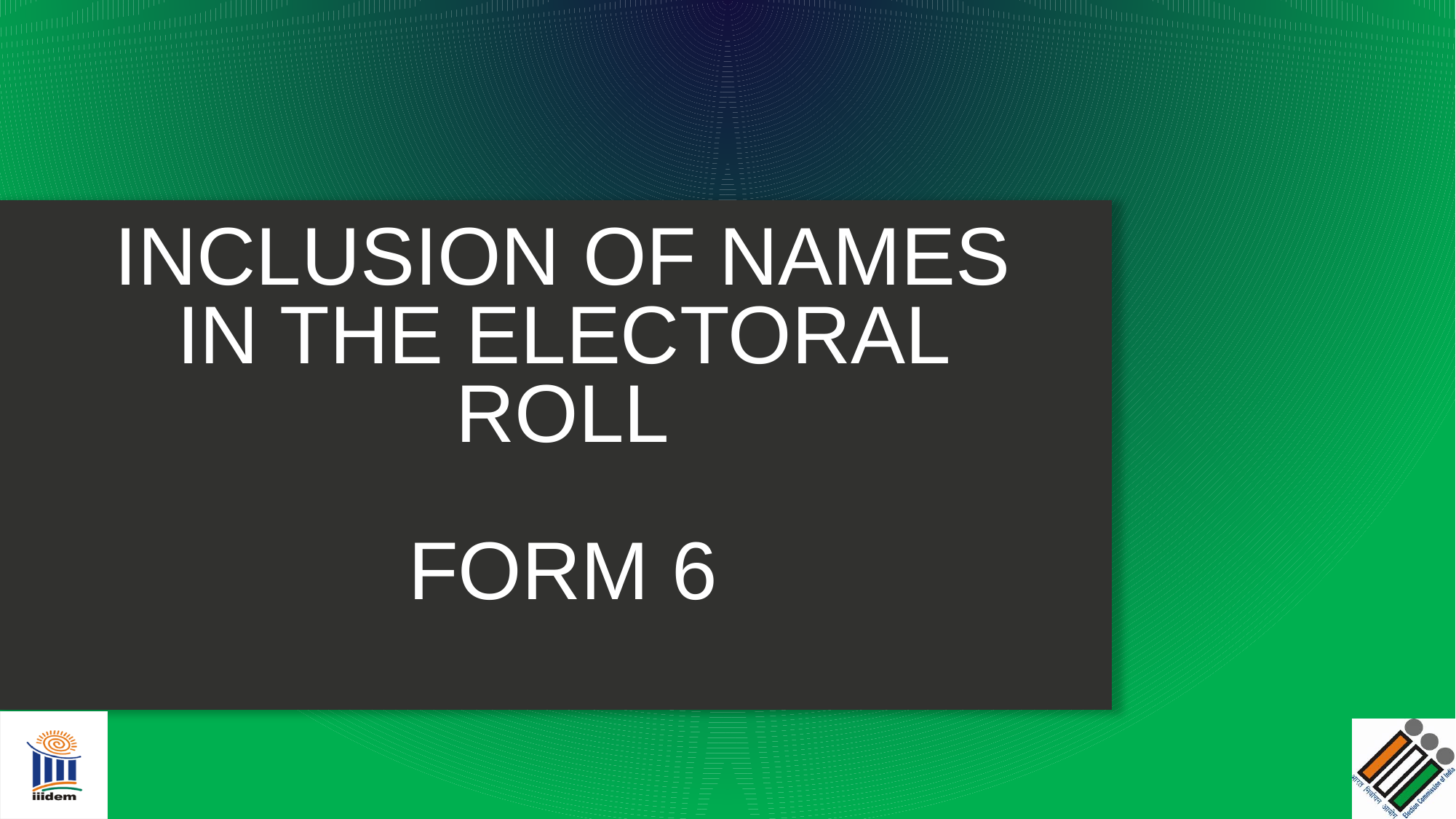

# INCLUSION OF NAMES IN THE ELECTORAL ROLL FORM 6